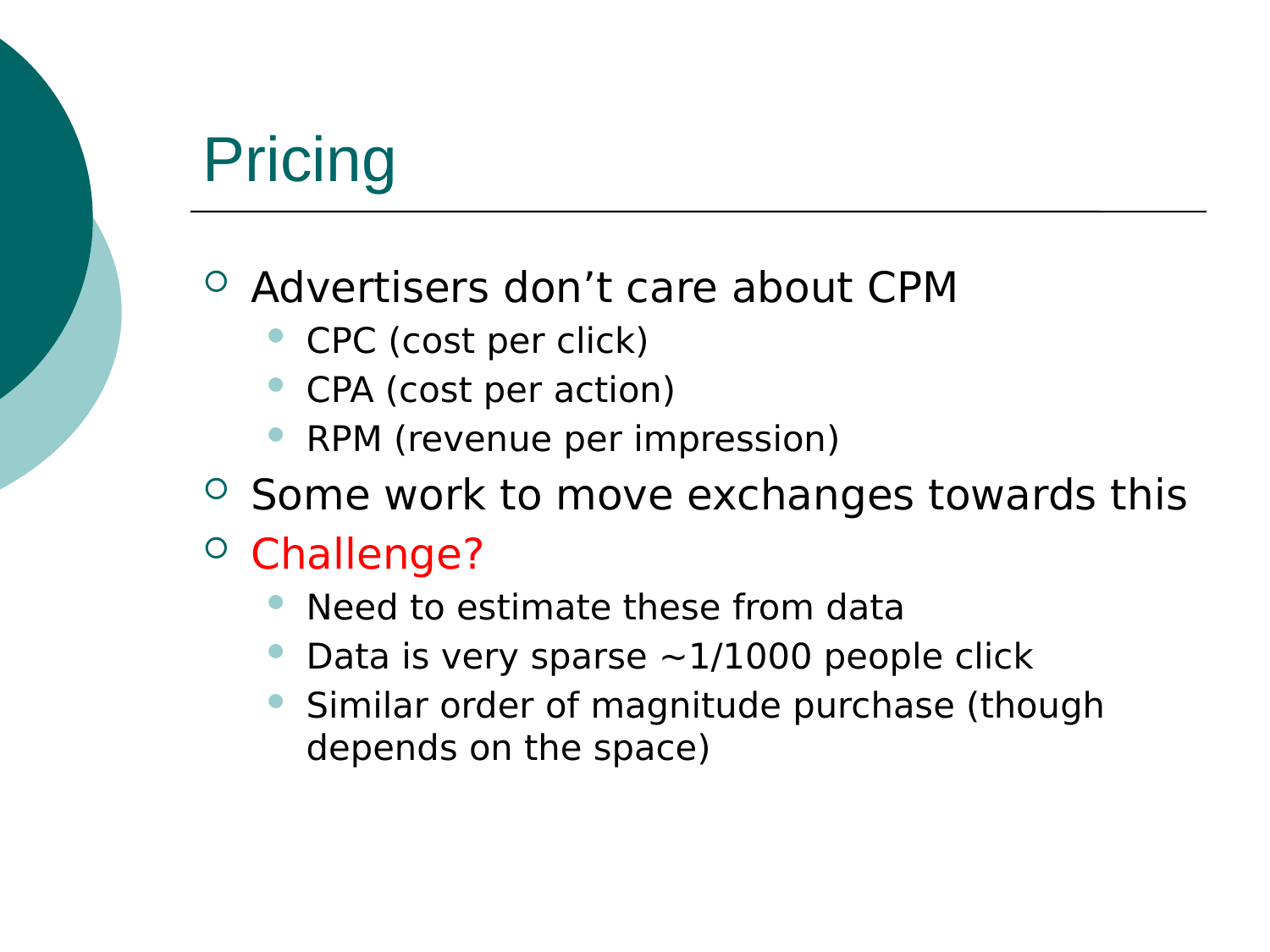

# Pricing
Advertisers don’t care about CPM
CPC (cost per click)
CPA (cost per action)
RPM (revenue per impression)
Some work to move exchanges towards this
Challenge?
Need to estimate these from data
Data is very sparse ~1/1000 people click
Similar order of magnitude purchase (though depends on the space)